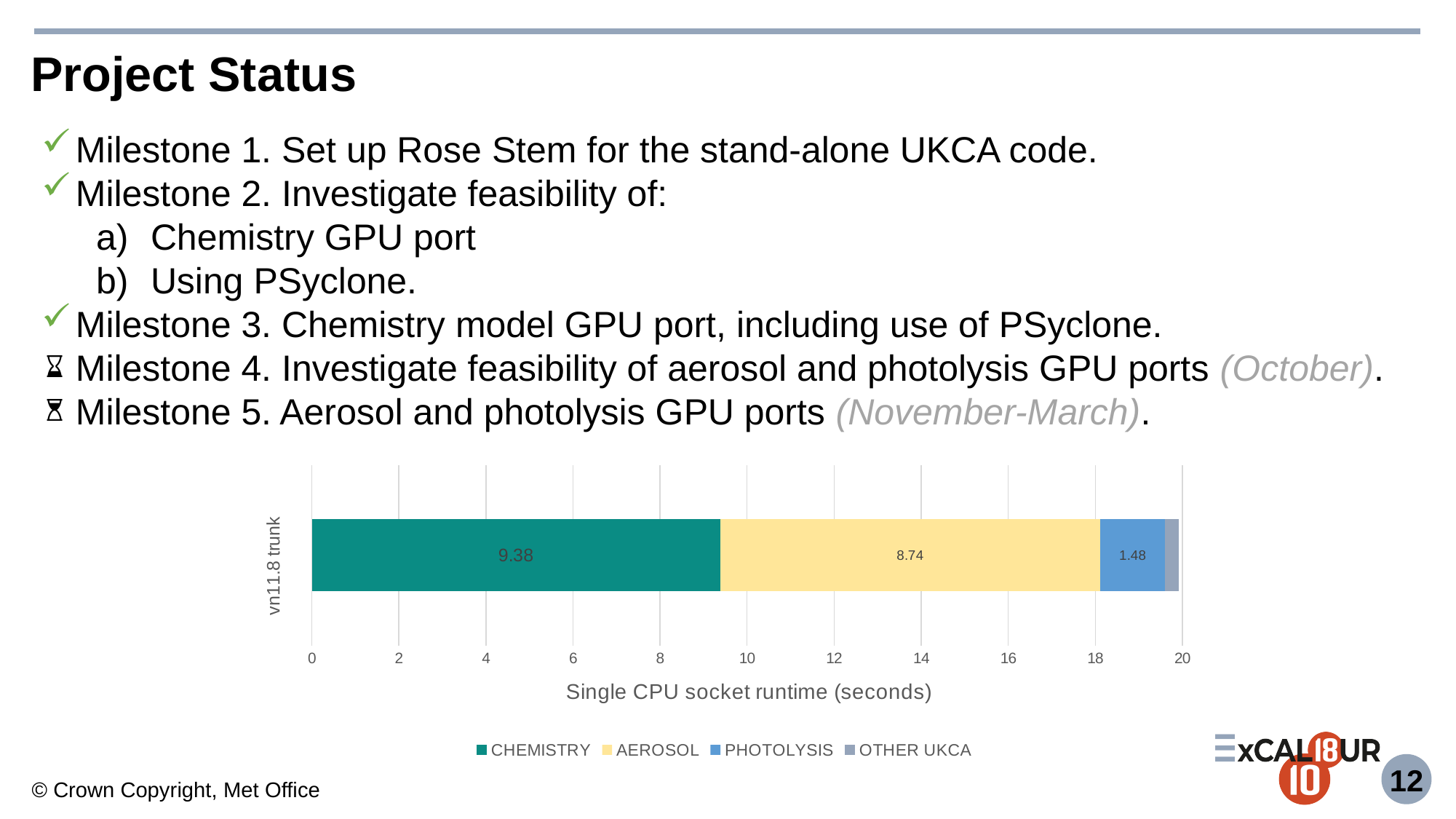

# Project Status
Milestone 1. Set up Rose Stem for the stand-alone UKCA code.
Milestone 2. Investigate feasibility of:
Chemistry GPU port
Using PSyclone.
Milestone 3. Chemistry model GPU port, including use of PSyclone.
Milestone 4. Investigate feasibility of aerosol and photolysis GPU ports (October).
Milestone 5. Aerosol and photolysis GPU ports (November-March).

### Chart

| Category | CHEMISTRY | AEROSOL | PHOTOLYSIS | OTHER UKCA |
|---|---|---|---|---|
| Overall | 9.38 | 8.74 | 1.48 | 0.31000000000000005 |
12
© Crown Copyright, Met Office